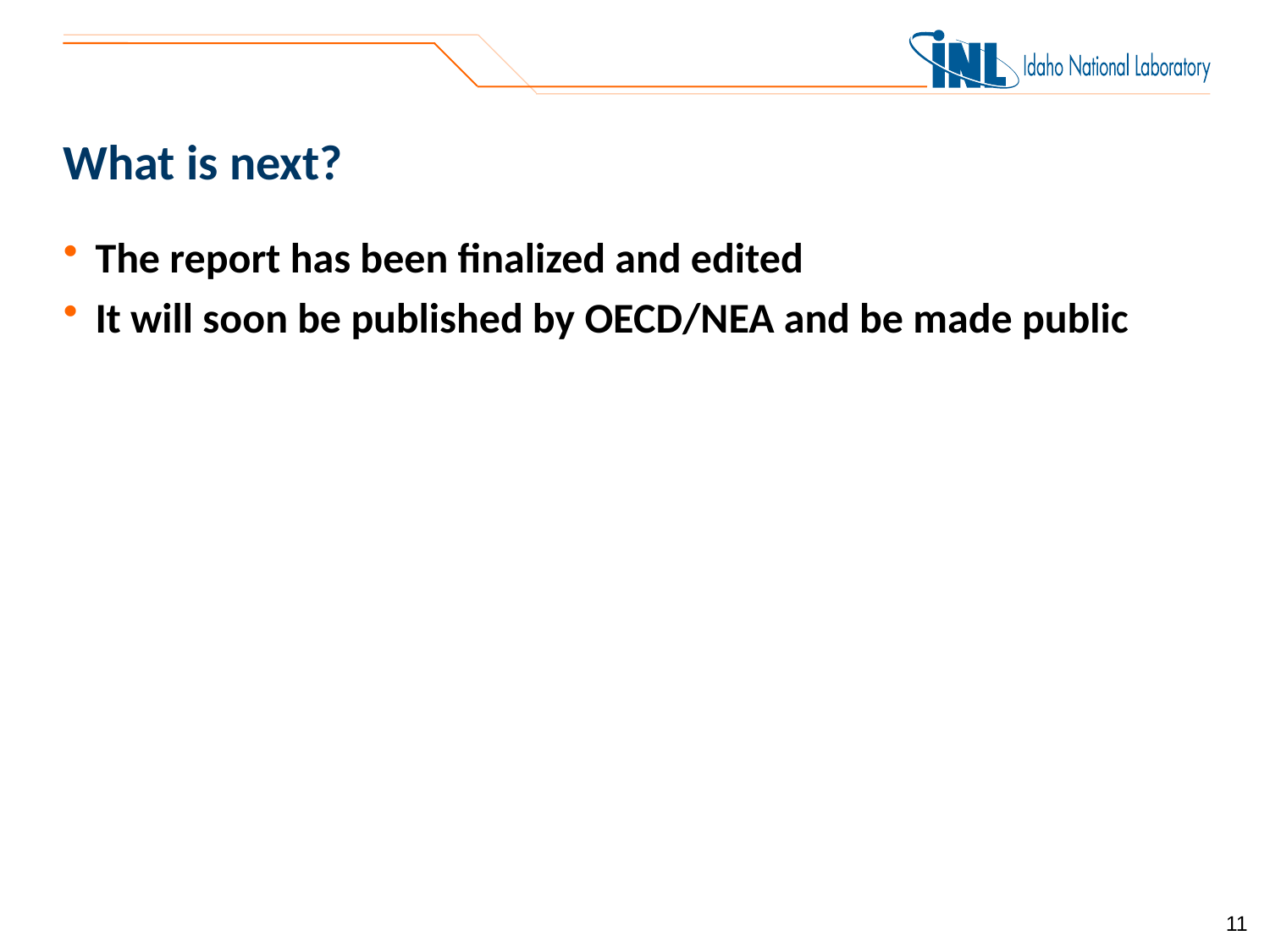

# What is next?
The report has been finalized and edited
It will soon be published by OECD/NEA and be made public

11